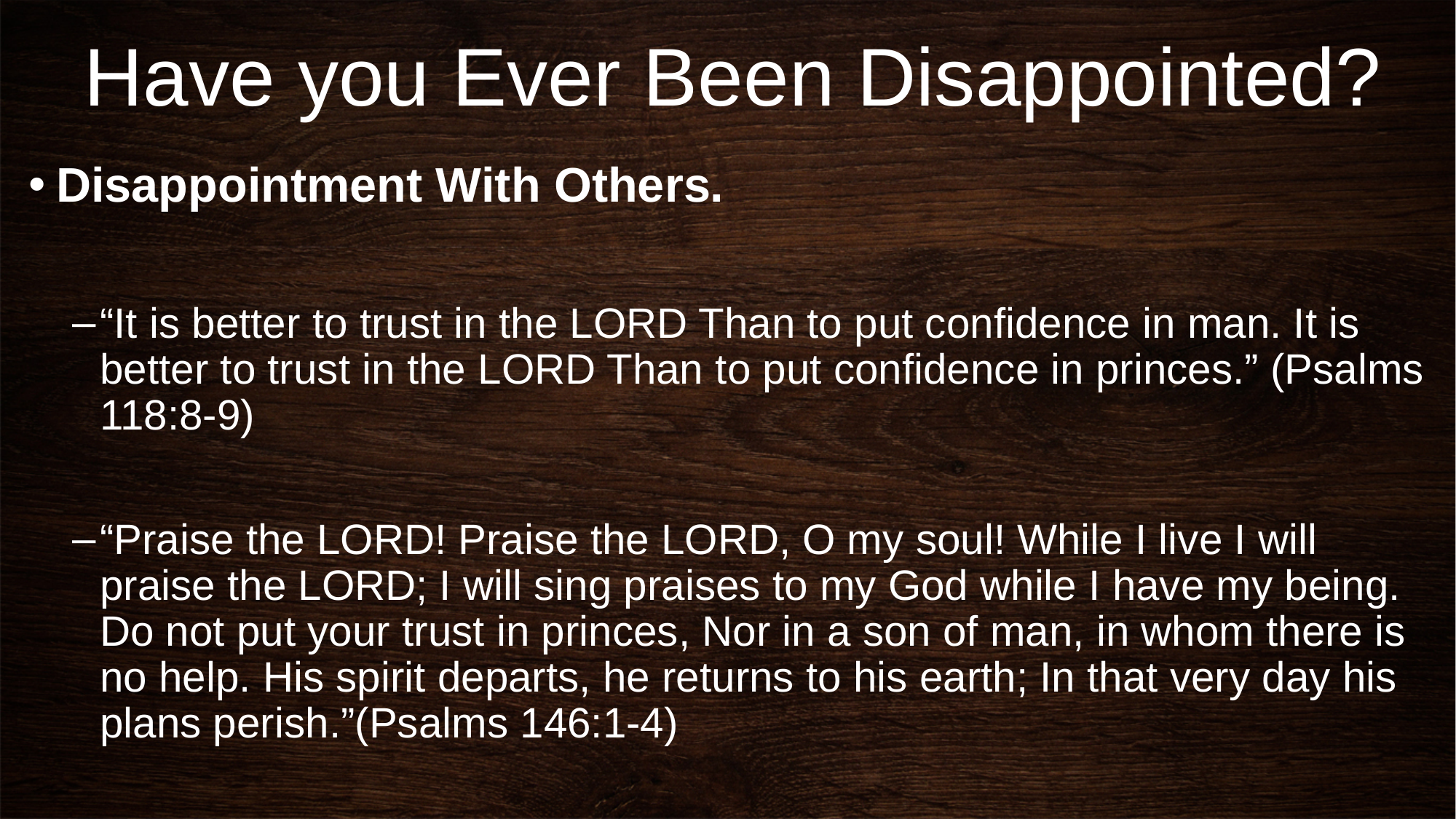

# Have you Ever Been Disappointed?
Disappointment With Others.

“It is better to trust in the LORD Than to put confidence in man. It is better to trust in the LORD Than to put confidence in princes.” (Psalms 118:8-9)

“Praise the LORD! Praise the LORD, O my soul! While I live I will praise the LORD; I will sing praises to my God while I have my being. Do not put your trust in princes, Nor in a son of man, in whom there is no help. His spirit departs, he returns to his earth; In that very day his plans perish.”(Psalms 146:1-4)